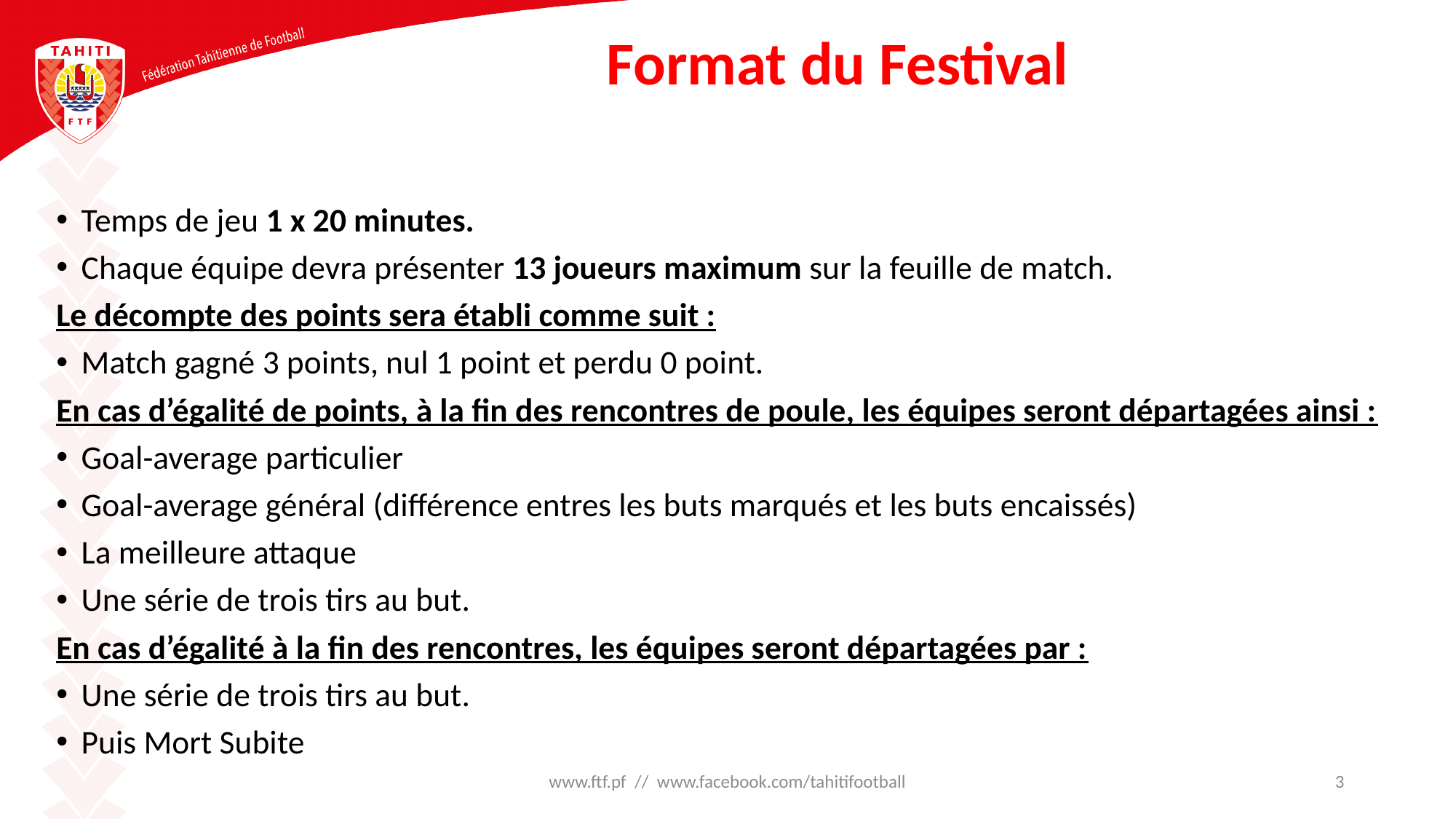

# Format du Festival

Temps de jeu 1 x 20 minutes.
Chaque équipe devra présenter 13 joueurs maximum sur la feuille de match.
Le décompte des points sera établi comme suit :
Match gagné 3 points, nul 1 point et perdu 0 point.
En cas d’égalité de points, à la fin des rencontres de poule, les équipes seront départagées ainsi :
Goal-average particulier
Goal-average général (différence entres les buts marqués et les buts encaissés)
La meilleure attaque
Une série de trois tirs au but.
En cas d’égalité à la fin des rencontres, les équipes seront départagées par :
Une série de trois tirs au but.
Puis Mort Subite
www.ftf.pf  //  www.facebook.com/tahitifootball
3